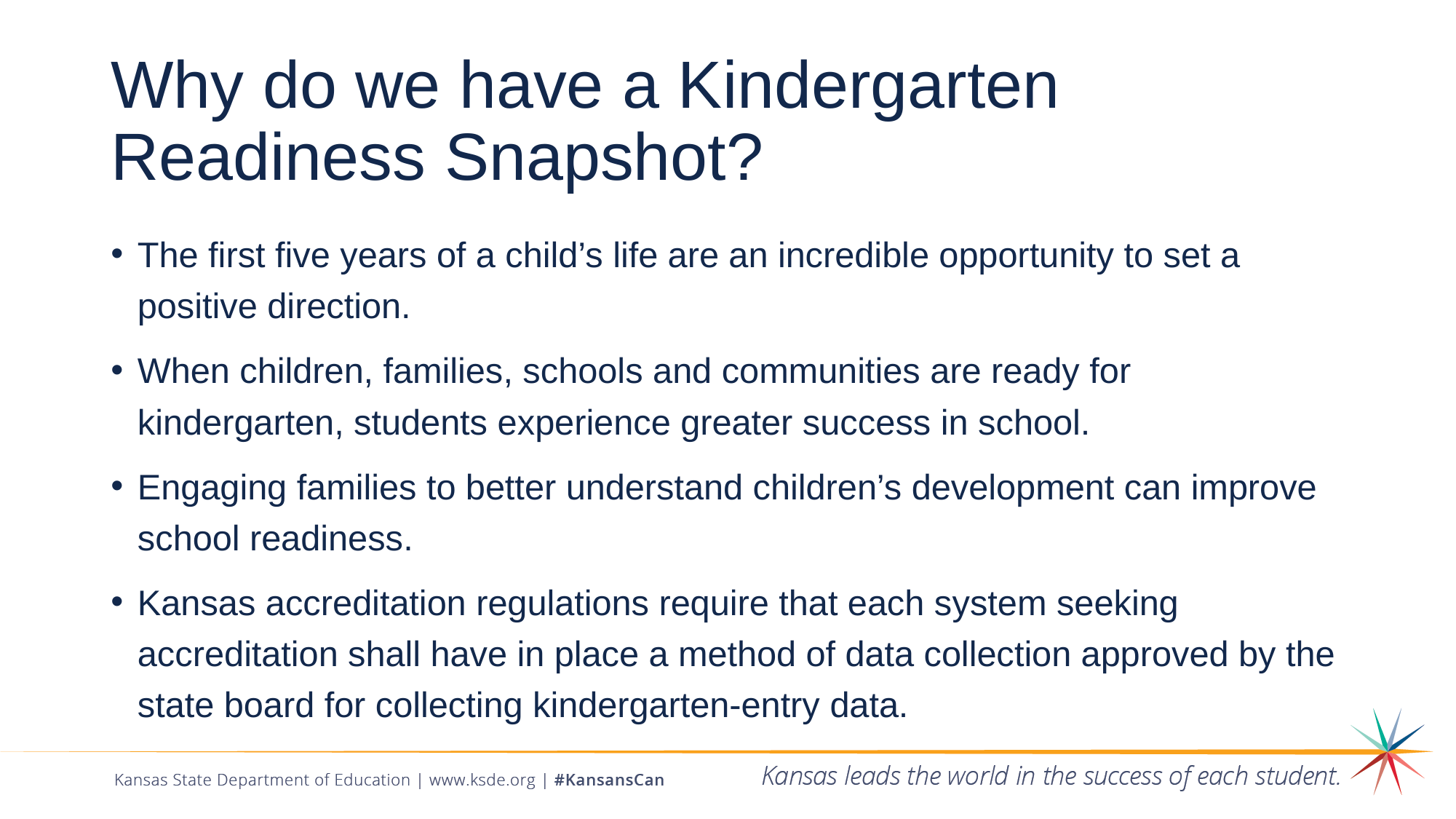

# Why do we have a Kindergarten Readiness Snapshot?
The first five years of a child’s life are an incredible opportunity to set a positive direction.
When children, families, schools and communities are ready for kindergarten, students experience greater success in school.
Engaging families to better understand children’s development can improve school readiness.
Kansas accreditation regulations require that each system seeking accreditation shall have in place a method of data collection approved by the state board for collecting kindergarten-entry data.